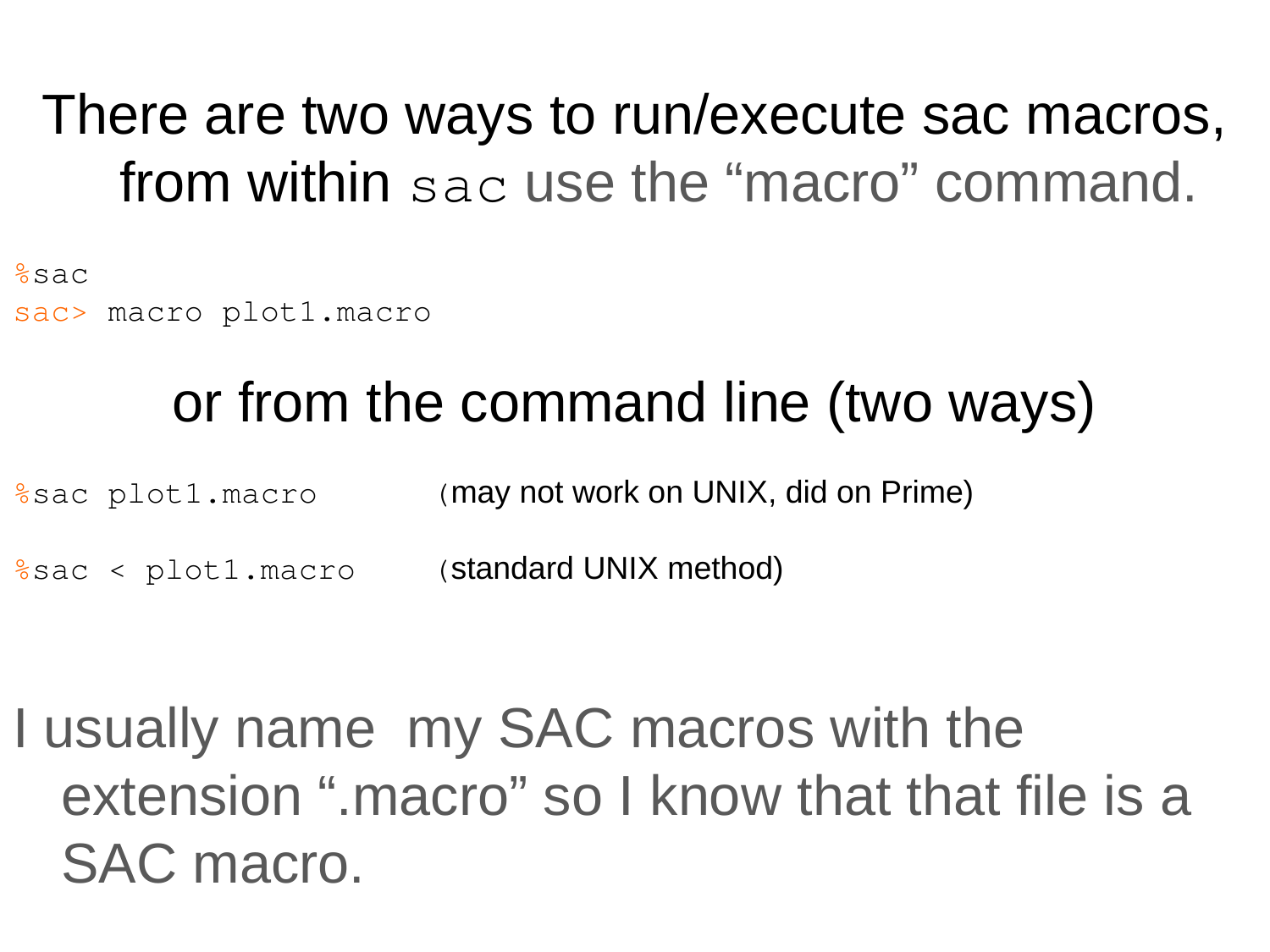

There are two ways to run/execute sac macros, from within sac use the “macro” command.

%sac
sac> macro plot1.macro

or from the command line (two ways)

%sac plot1.macro      (may not work on UNIX, did on Prime)

%sac < plot1.macro    (standard UNIX method)

I usually name  my SAC macros with the extension “.macro” so I know that that file is a SAC macro.